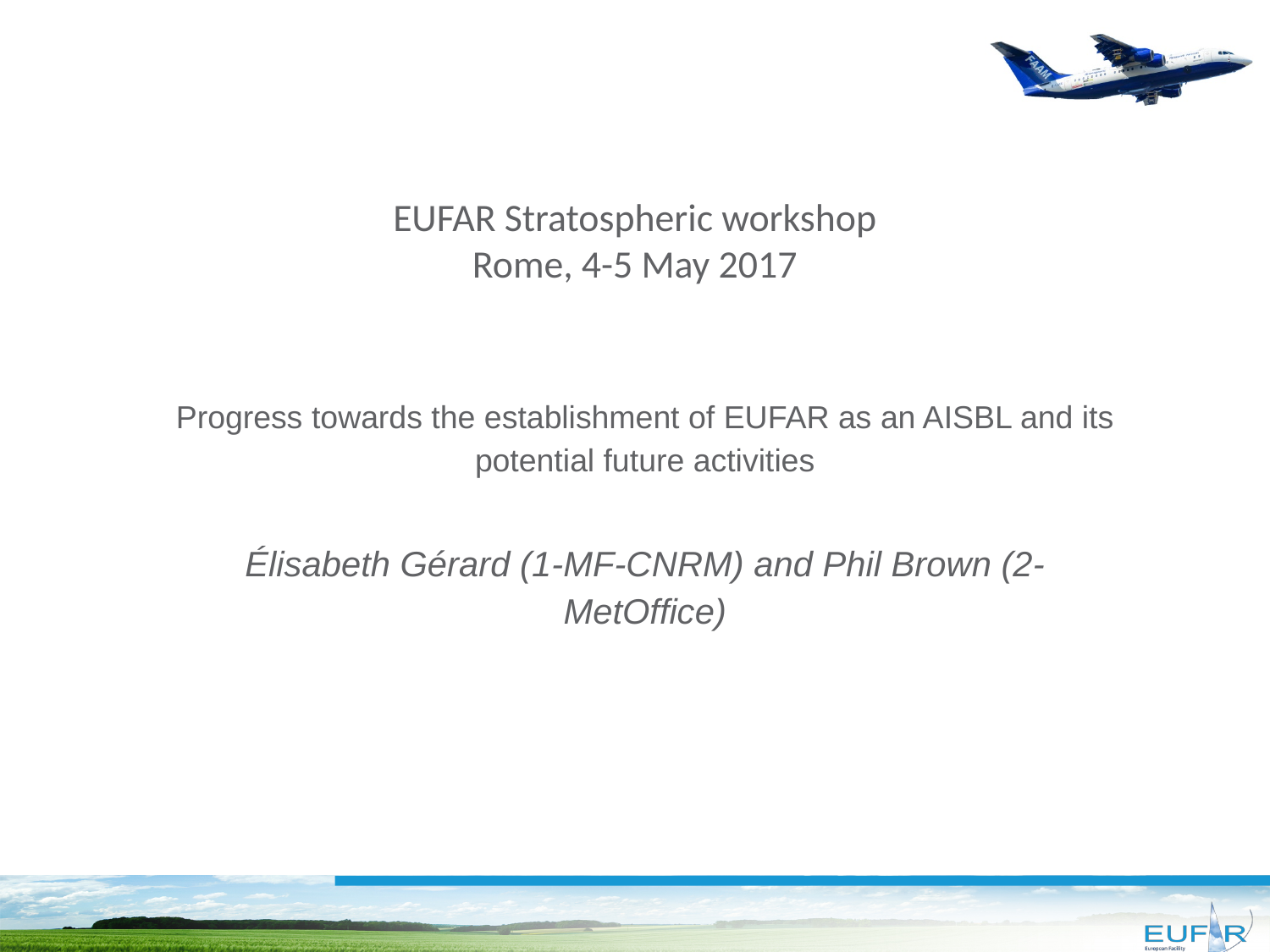

Progress towards the establishment of EUFAR as an AISBL and its potential future activities

Élisabeth Gérard (1-MF-CNRM) and Phil Brown (2-MetOffice)